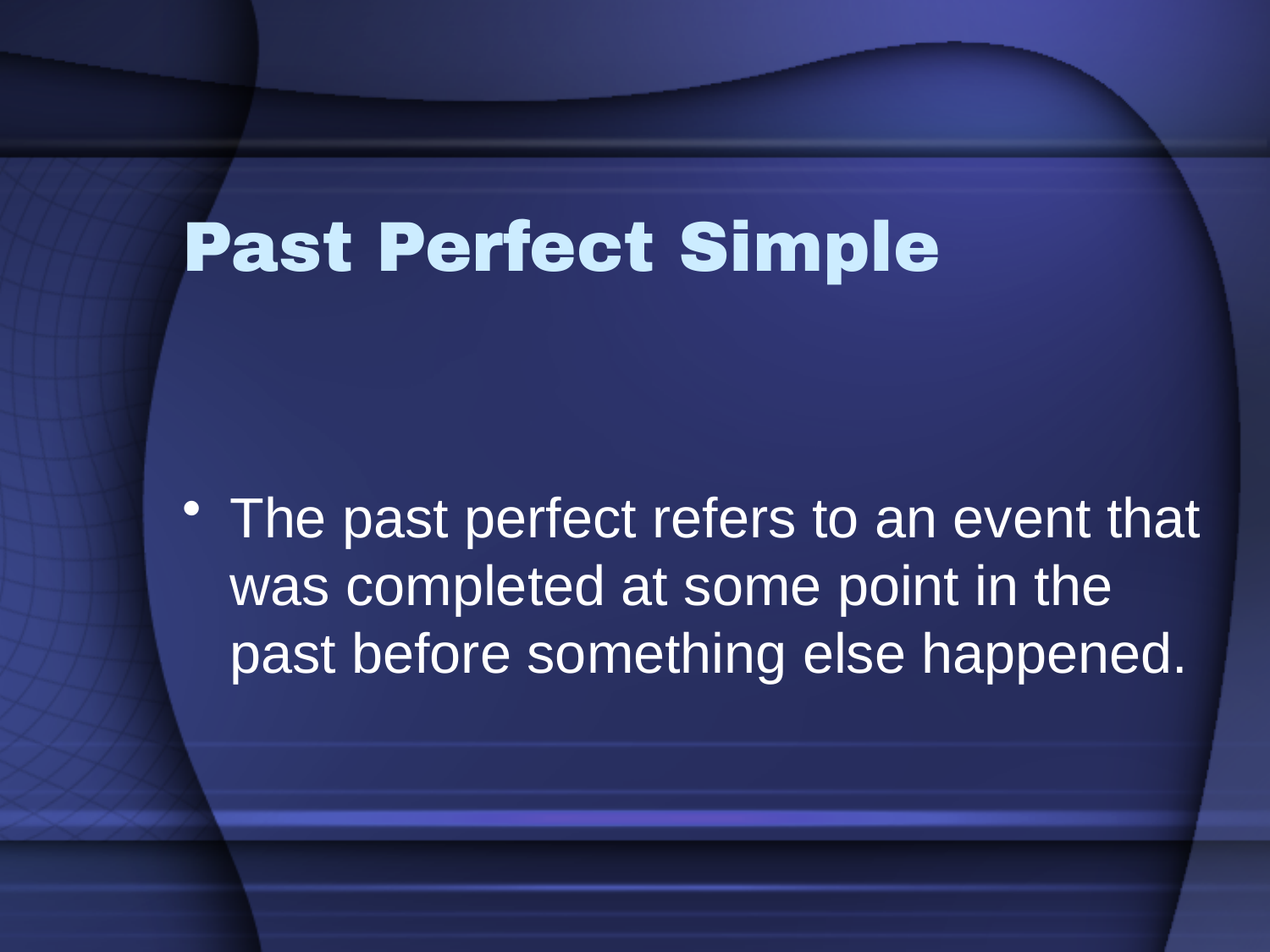

# Past Perfect Simple

The past perfect refers to an event that was completed at some point in the past before something else happened.